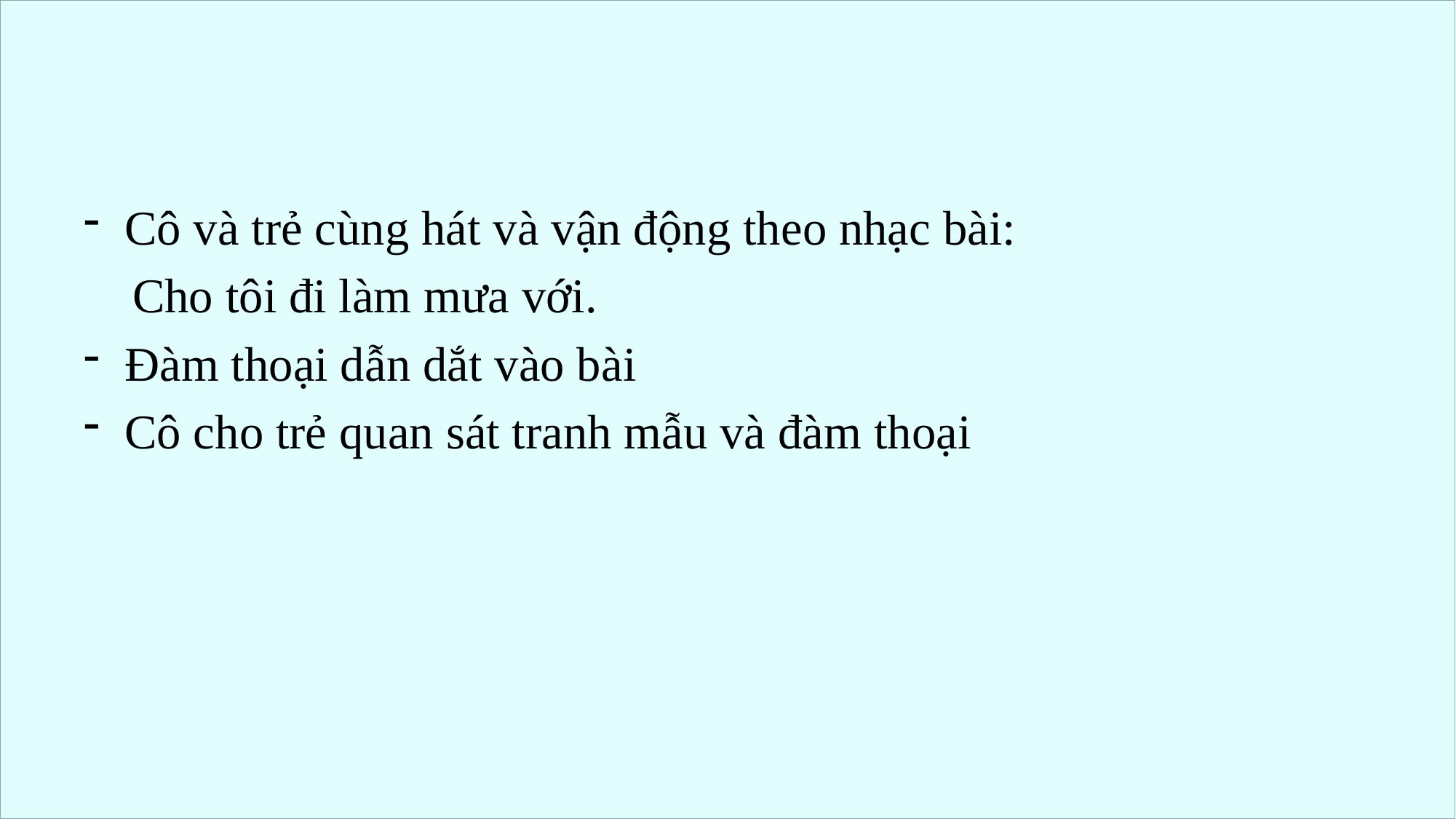

#
Cô và trẻ cùng hát và vận động theo nhạc bài:
    Cho tôi đi làm mưa với.
Đàm thoại dẫn dắt vào bài
Cô cho trẻ quan sát tranh mẫu và đàm thoại